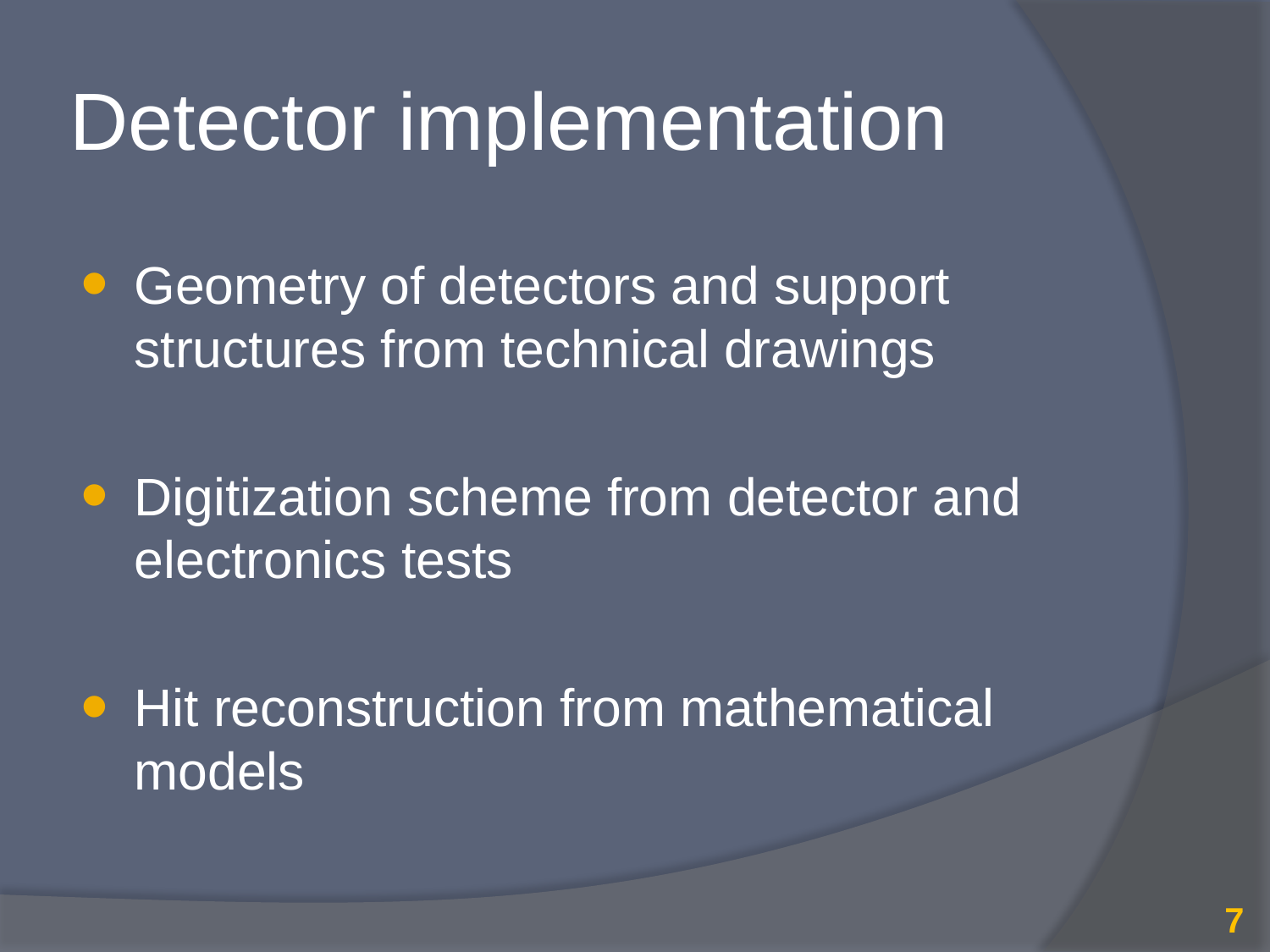

# Detector implementation
Geometry of detectors and support  structures from technical drawings

Digitization scheme from detector and electronics tests

Hit reconstruction from mathematical models
7